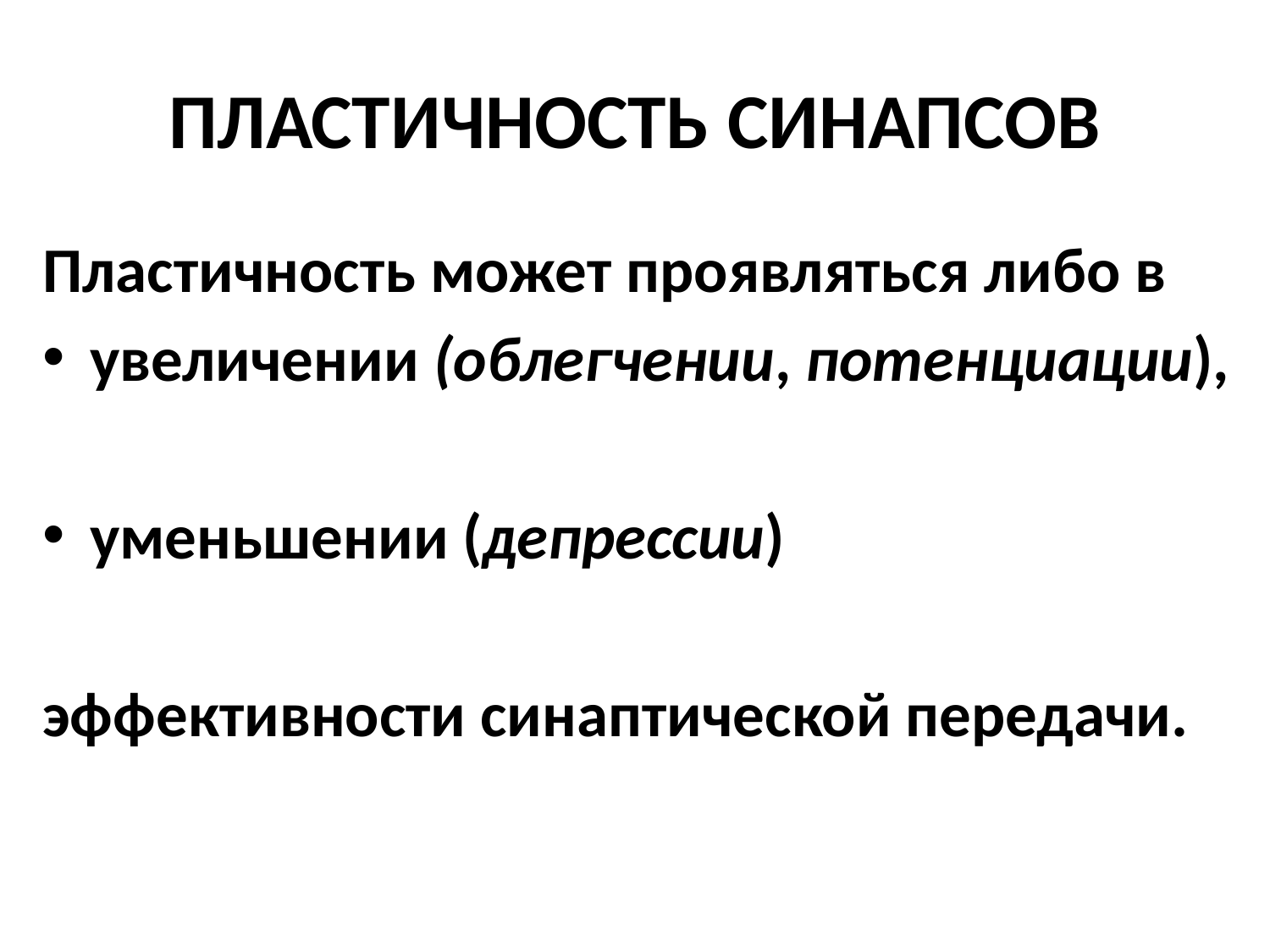

# Пластичность синапсов
Пластичность может проявляться либо в
увеличении (облегчении, потенциации),

уменьшении (депрессии)

эффективности синаптической передачи.